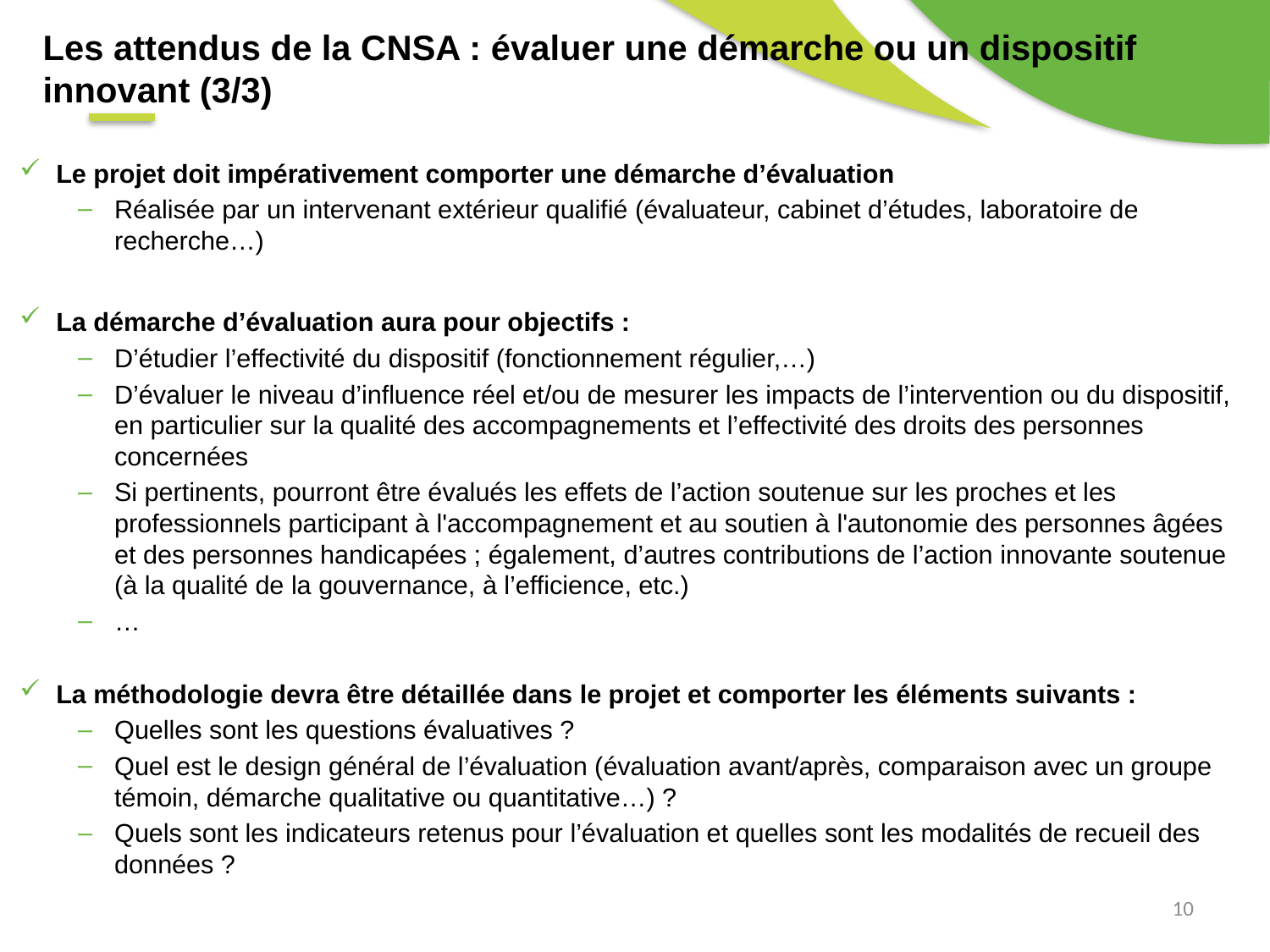

Les attendus de la CNSA : évaluer une démarche ou un dispositif innovant (3/3)

Le projet doit impérativement comporter une démarche d’évaluation
Réalisée par un intervenant extérieur qualifié (évaluateur, cabinet d’études, laboratoire de recherche…)

La démarche d’évaluation aura pour objectifs :
D’étudier l’effectivité du dispositif (fonctionnement régulier,…)
D’évaluer le niveau d’influence réel et/ou de mesurer les impacts de l’intervention ou du dispositif, en particulier sur la qualité des accompagnements et l’effectivité des droits des personnes concernées
Si pertinents, pourront être évalués les effets de l’action soutenue sur les proches et les professionnels participant à l'accompagnement et au soutien à l'autonomie des personnes âgées et des personnes handicapées ; également, d’autres contributions de l’action innovante soutenue (à la qualité de la gouvernance, à l’efficience, etc.)
…

La méthodologie devra être détaillée dans le projet et comporter les éléments suivants :
Quelles sont les questions évaluatives ?
Quel est le design général de l’évaluation (évaluation avant/après, comparaison avec un groupe témoin, démarche qualitative ou quantitative…) ?
Quels sont les indicateurs retenus pour l’évaluation et quelles sont les modalités de recueil des données ?

10